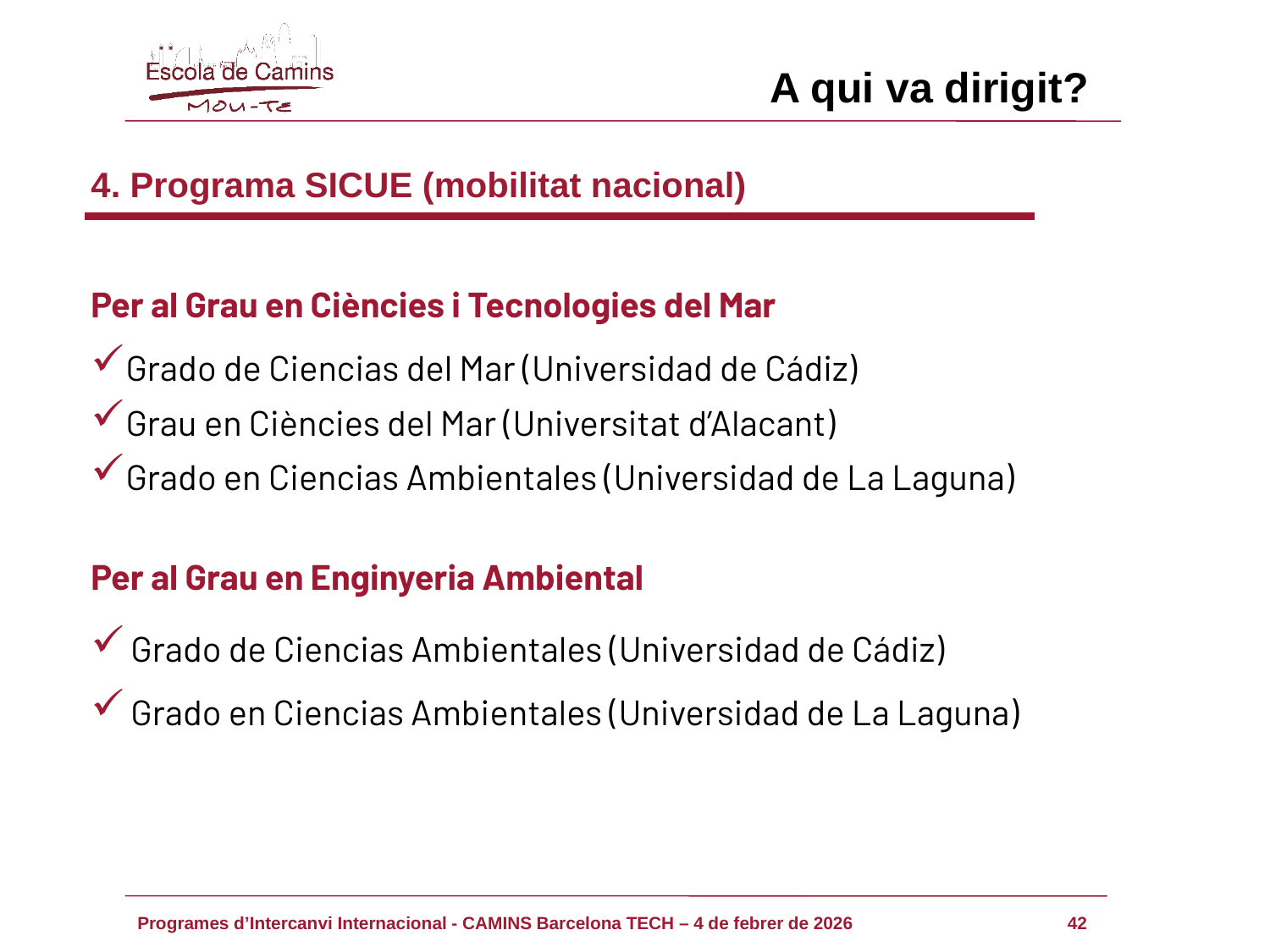

A qui va dirigit?
4. Programa SICUE (mobilitat nacional)

Per al Grau en Ciències i Tecnologies del Mar
Grado de Ciencias del Mar (Universidad de Cádiz)
Grau en Ciències del Mar (Universitat d’Alacant)
Grado en Ciencias Ambientales (Universidad de La Laguna)
Per al Grau en Enginyeria Ambiental
Grado de Ciencias Ambientales (Universidad de Cádiz)
Grado en Ciencias Ambientales (Universidad de La Laguna)

42
Programes d’Intercanvi Internacional - CAMINS Barcelona TECH – 4 de febrer de 2026